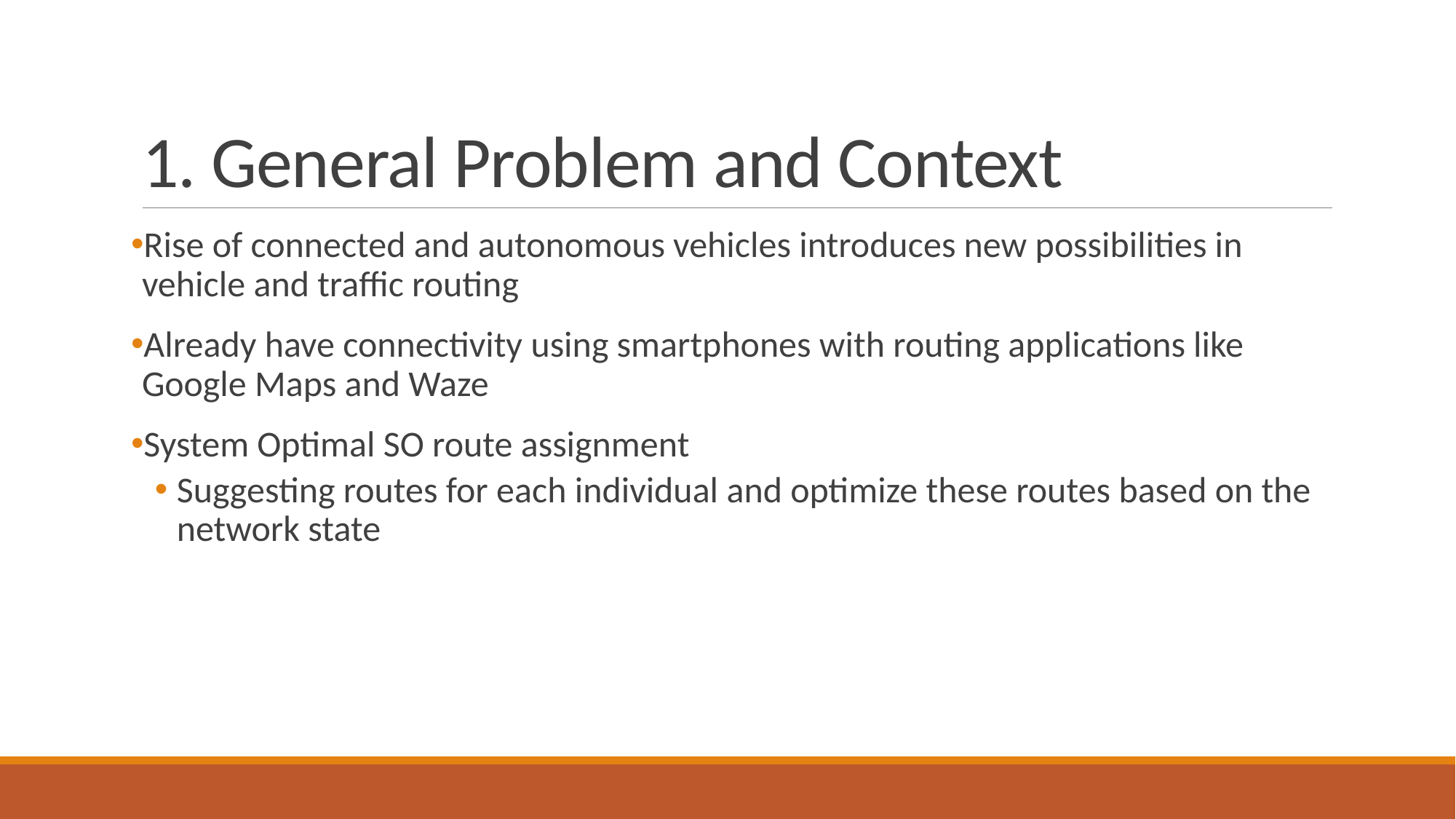

# 1. General Problem and Context
Rise of connected and autonomous vehicles introduces new possibilities in vehicle and traffic routing
Already have connectivity using smartphones with routing applications like Google Maps and Waze
System Optimal SO route assignment
Suggesting routes for each individual and optimize these routes based on the network state